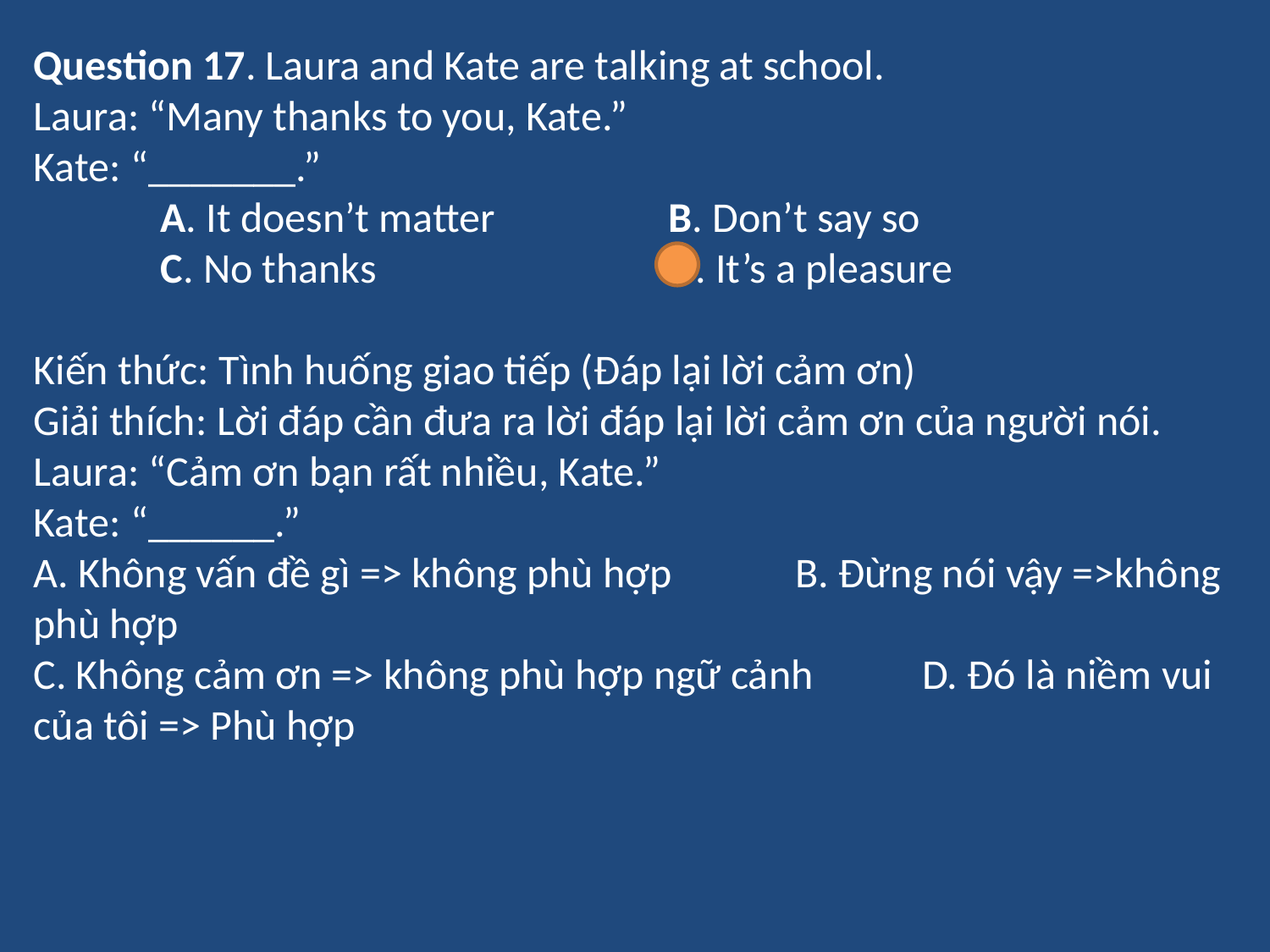

Question 17. Laura and Kate are talking at school.
Laura: “Many thanks to you, Kate.”
Kate: “_______.”
	A. It doesn’t matter          	B. Don’t say so
	C. No thanks          		D. It’s a pleasure

Kiến thức: Tình huống giao tiếp (Đáp lại lời cảm ơn)
Giải thích: Lời đáp cần đưa ra lời đáp lại lời cảm ơn của người nói.
Laura: “Cảm ơn bạn rất nhiều, Kate.”
Kate: “______.”
A. Không vấn đề gì => không phù hợp	B. Đừng nói vậy =>không phù hợp
C. Không cảm ơn => không phù hợp ngữ cảnh	D. Đó là niềm vui của tôi => Phù hợp